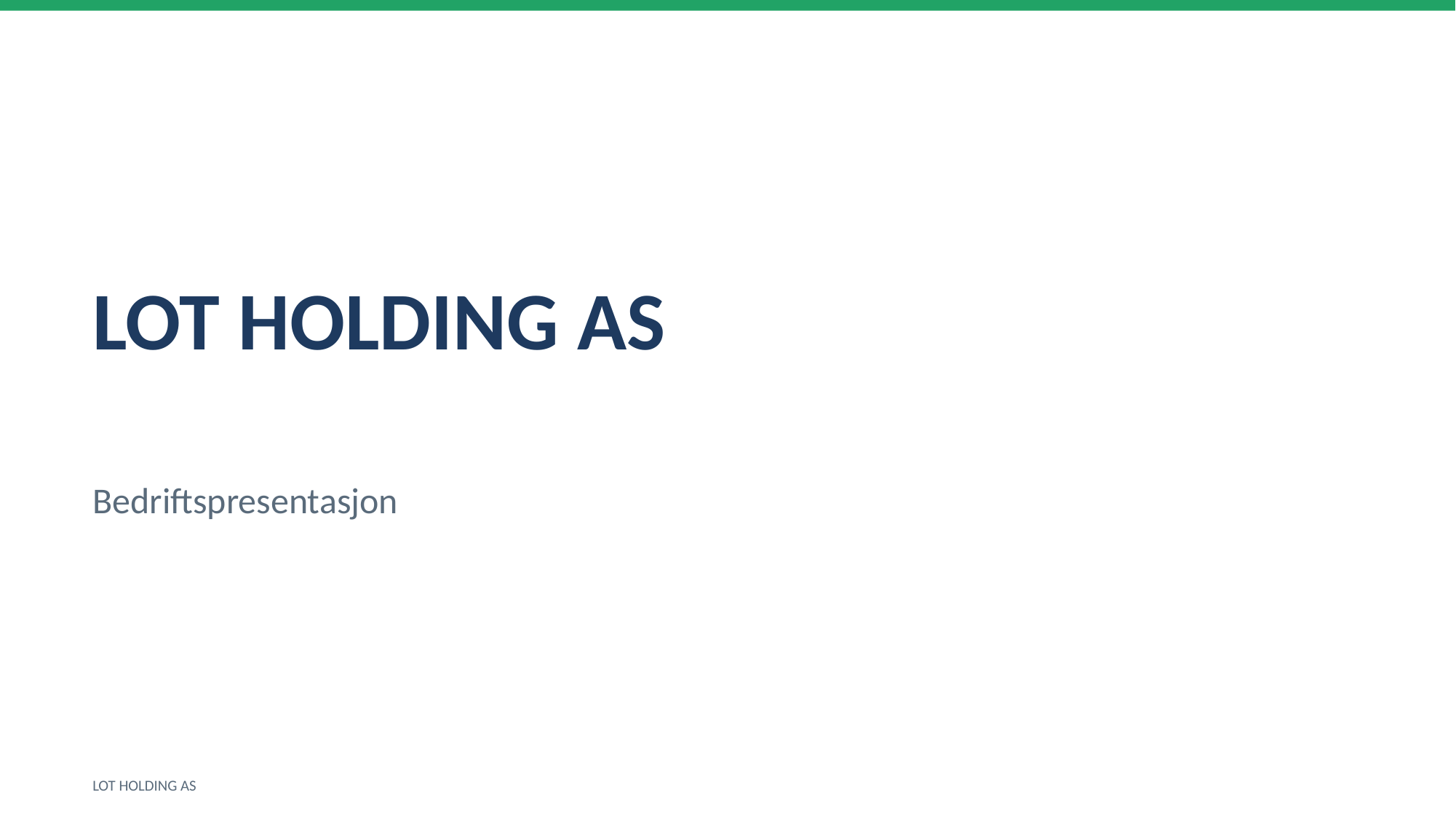

LOT HOLDING AS
Bedriftspresentasjon
LOT HOLDING AS